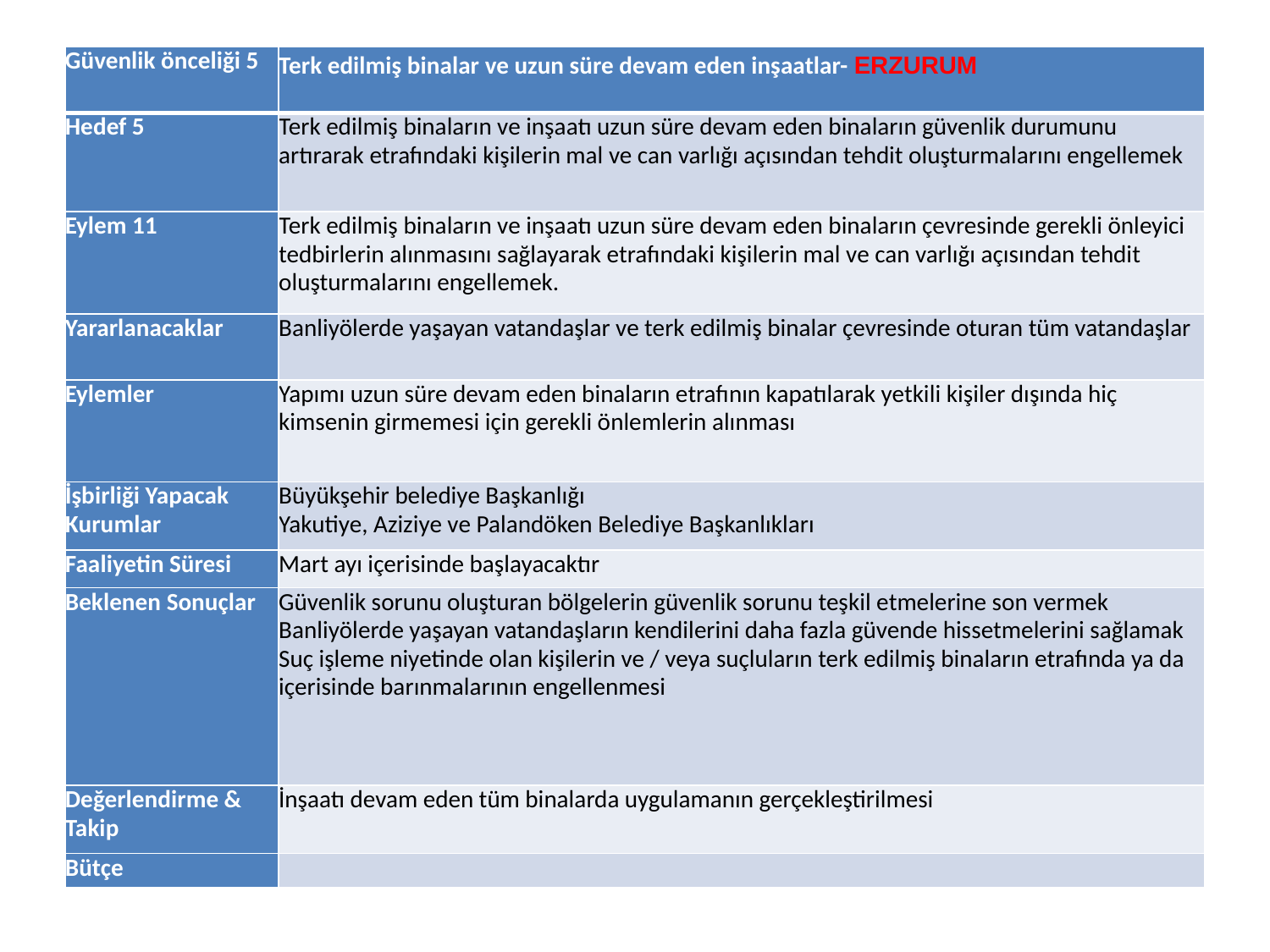

| Güvenlik önceliği 5 | Terk edilmiş binalar ve uzun süre devam eden inşaatlar- ERZURUM |
| --- | --- |
| Hedef 5 | Terk edilmiş binaların ve inşaatı uzun süre devam eden binaların güvenlik durumunu artırarak etrafındaki kişilerin mal ve can varlığı açısından tehdit oluşturmalarını engellemek |
| Eylem 11 | Terk edilmiş binaların ve inşaatı uzun süre devam eden binaların çevresinde gerekli önleyici tedbirlerin alınmasını sağlayarak etrafındaki kişilerin mal ve can varlığı açısından tehdit oluşturmalarını engellemek. |
| Yararlanacaklar | Banliyölerde yaşayan vatandaşlar ve terk edilmiş binalar çevresinde oturan tüm vatandaşlar |
| Eylemler | Yapımı uzun süre devam eden binaların etrafının kapatılarak yetkili kişiler dışında hiç kimsenin girmemesi için gerekli önlemlerin alınması |
| İşbirliği Yapacak Kurumlar | Büyükşehir belediye Başkanlığı Yakutiye, Aziziye ve Palandöken Belediye Başkanlıkları |
| Faaliyetin Süresi | Mart ayı içerisinde başlayacaktır |
| Beklenen Sonuçlar | Güvenlik sorunu oluşturan bölgelerin güvenlik sorunu teşkil etmelerine son vermek Banliyölerde yaşayan vatandaşların kendilerini daha fazla güvende hissetmelerini sağlamak Suç işleme niyetinde olan kişilerin ve / veya suçluların terk edilmiş binaların etrafında ya da içerisinde barınmalarının engellenmesi |
| Değerlendirme & Takip | İnşaatı devam eden tüm binalarda uygulamanın gerçekleştirilmesi |
| Bütçe |  |